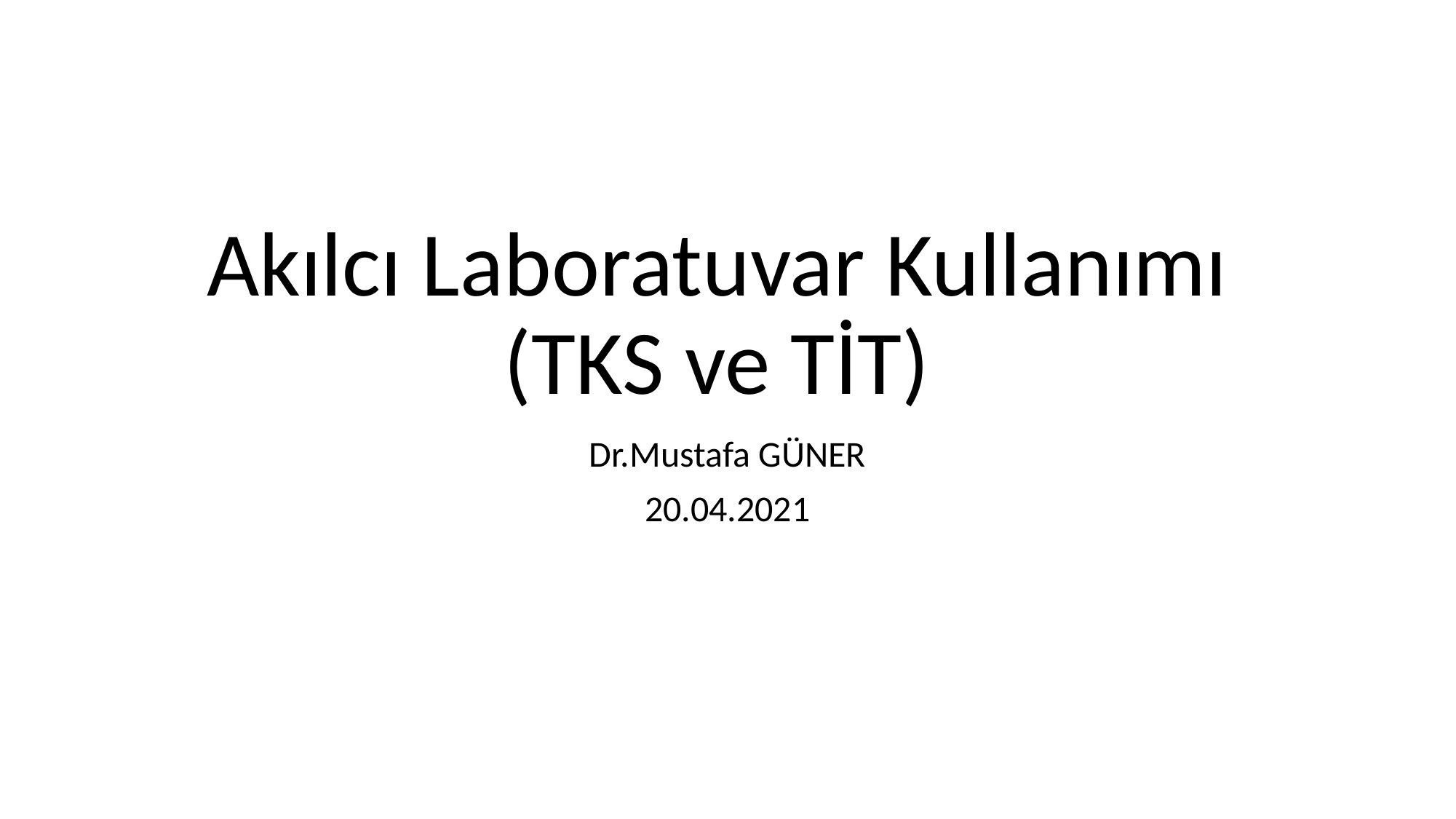

# Akılcı Laboratuvar Kullanımı (TKS ve TİT)
Dr.Mustafa GÜNER
20.04.2021